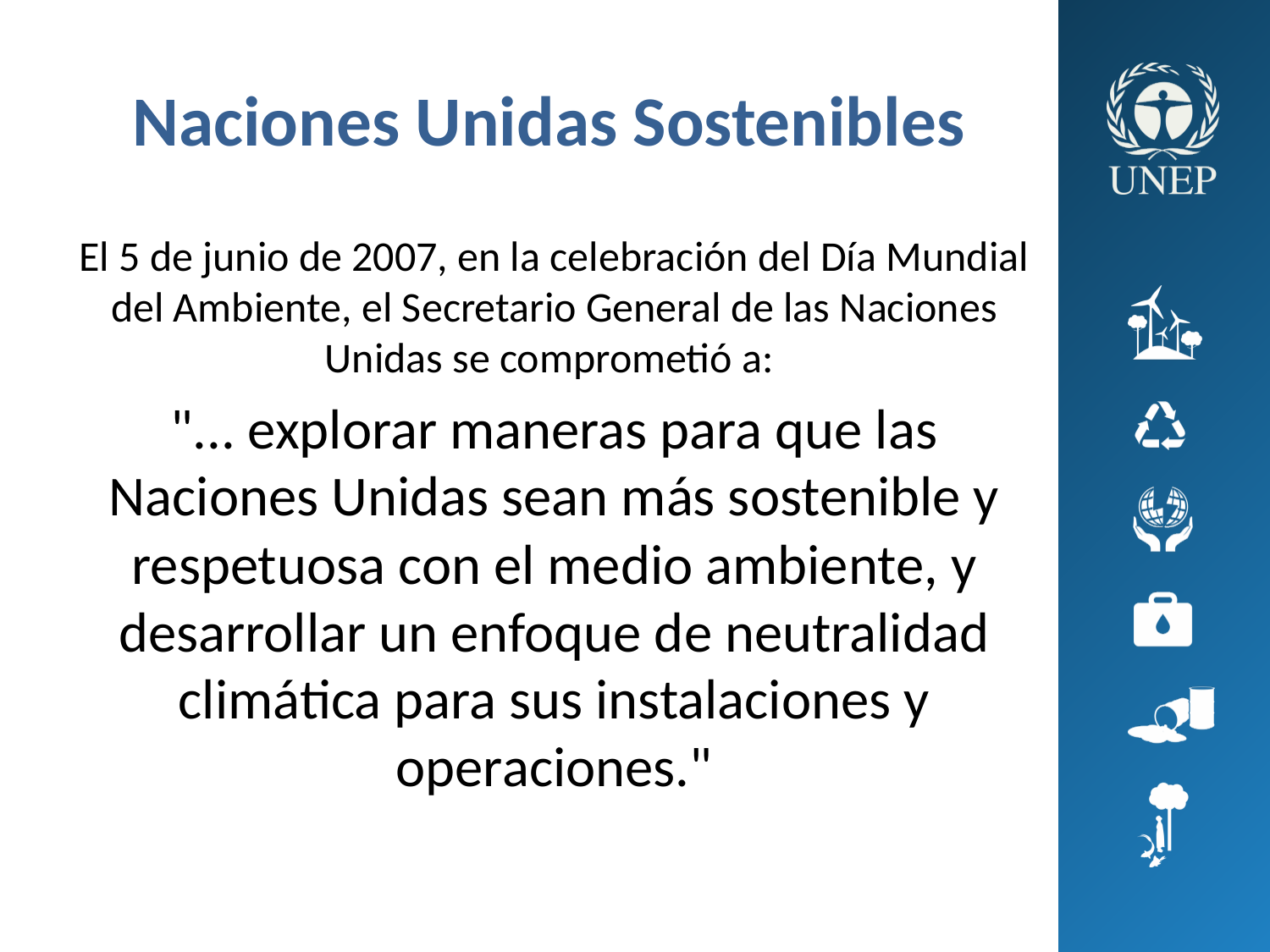

# Naciones Unidas Sostenibles
El 5 de junio de 2007, en la celebración del Día Mundial del Ambiente, el Secretario General de las Naciones Unidas se comprometió a:
"... explorar maneras para que las Naciones Unidas sean más sostenible y respetuosa con el medio ambiente, y desarrollar un enfoque de neutralidad climática para sus instalaciones y operaciones."